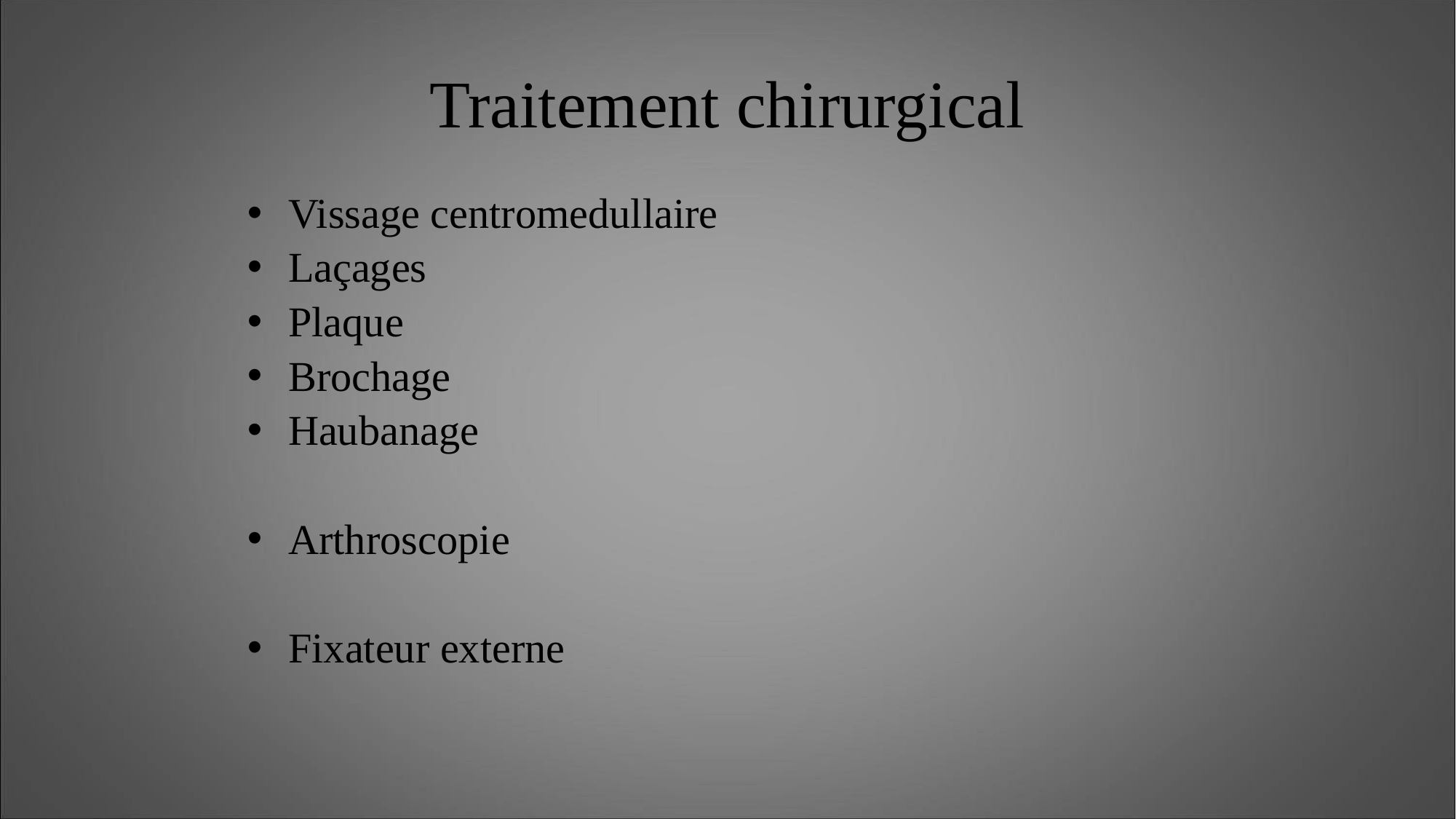

# Traitement chirurgical
Vissage centromedullaire
Laçages
Plaque
Brochage
Haubanage

Arthroscopie

Fixateur externe